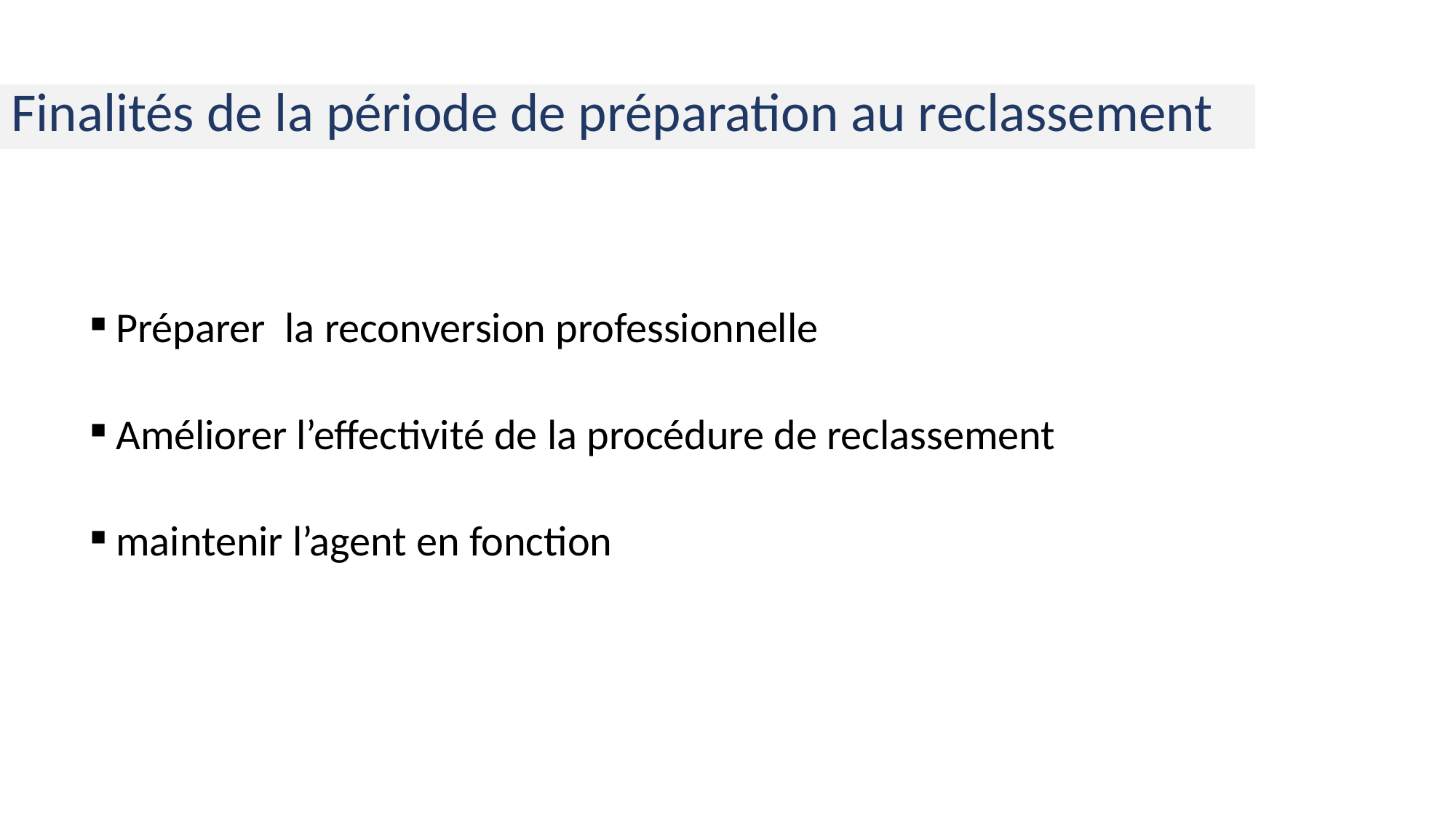

# Finalités de la période de préparation au reclassement

Préparer  la reconversion professionnelle

Améliorer l’effectivité de la procédure de reclassement

maintenir l’agent en fonction